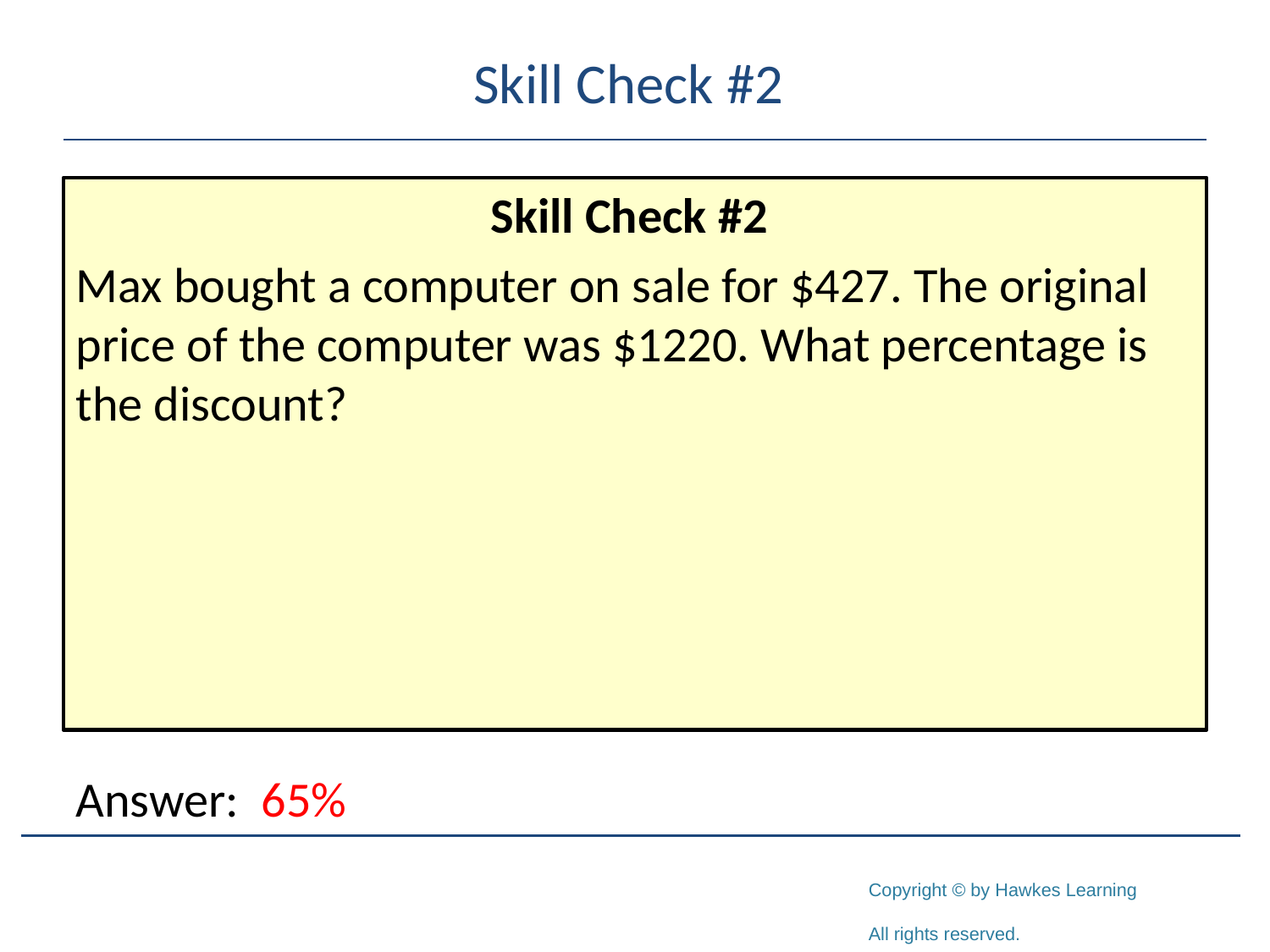

# Skill Check #2
Skill Check #2
Max bought a computer on sale for $427. The original price of the computer was $1220. What percentage is the discount?
Answer:  65%